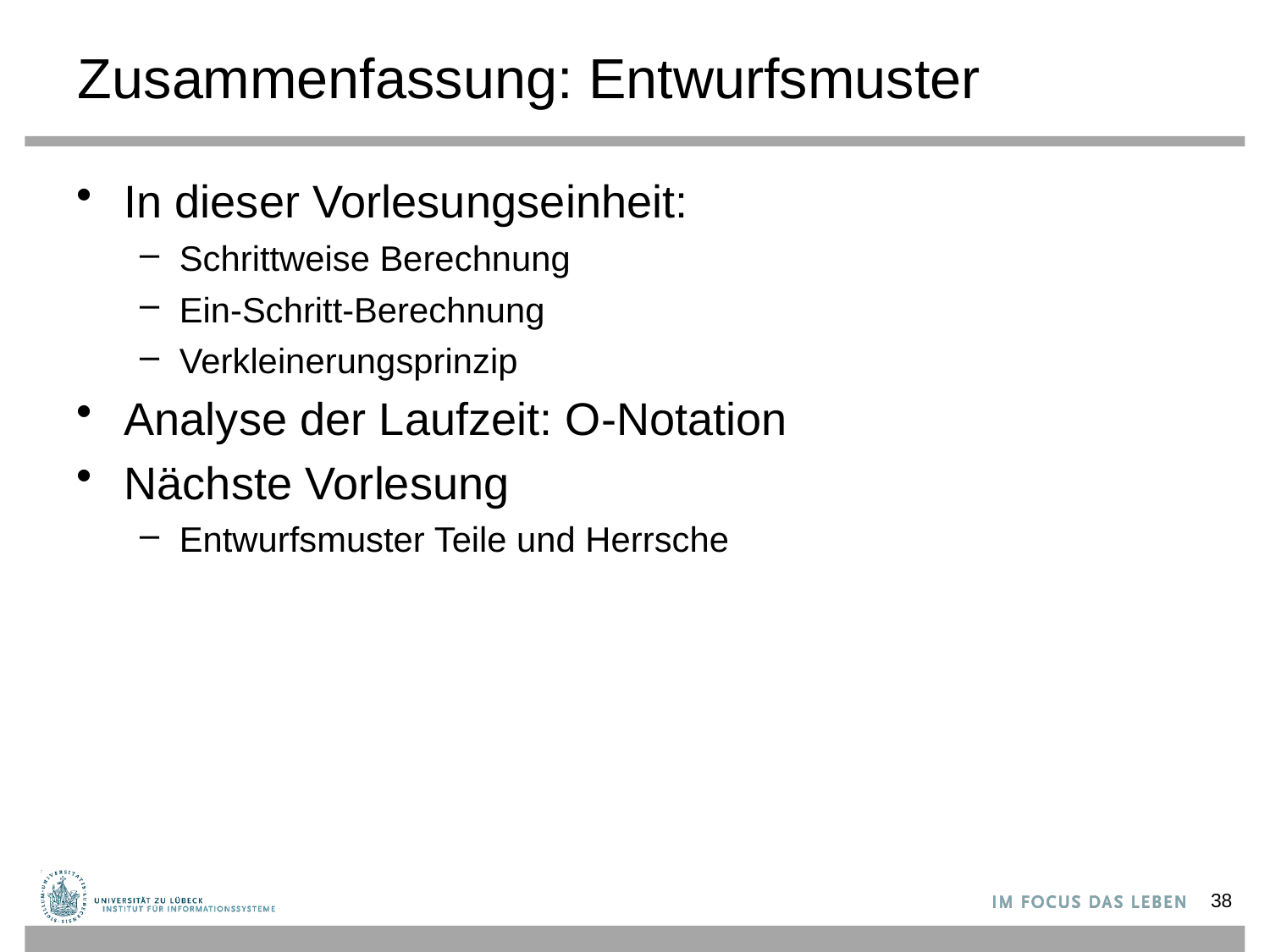

# Zusammenfassung: Entwurfsmuster
In dieser Vorlesungseinheit:
Schrittweise Berechnung
Ein-Schritt-Berechnung
Verkleinerungsprinzip
Analyse der Laufzeit: O-Notation
Nächste Vorlesung
Entwurfsmuster Teile und Herrsche
38